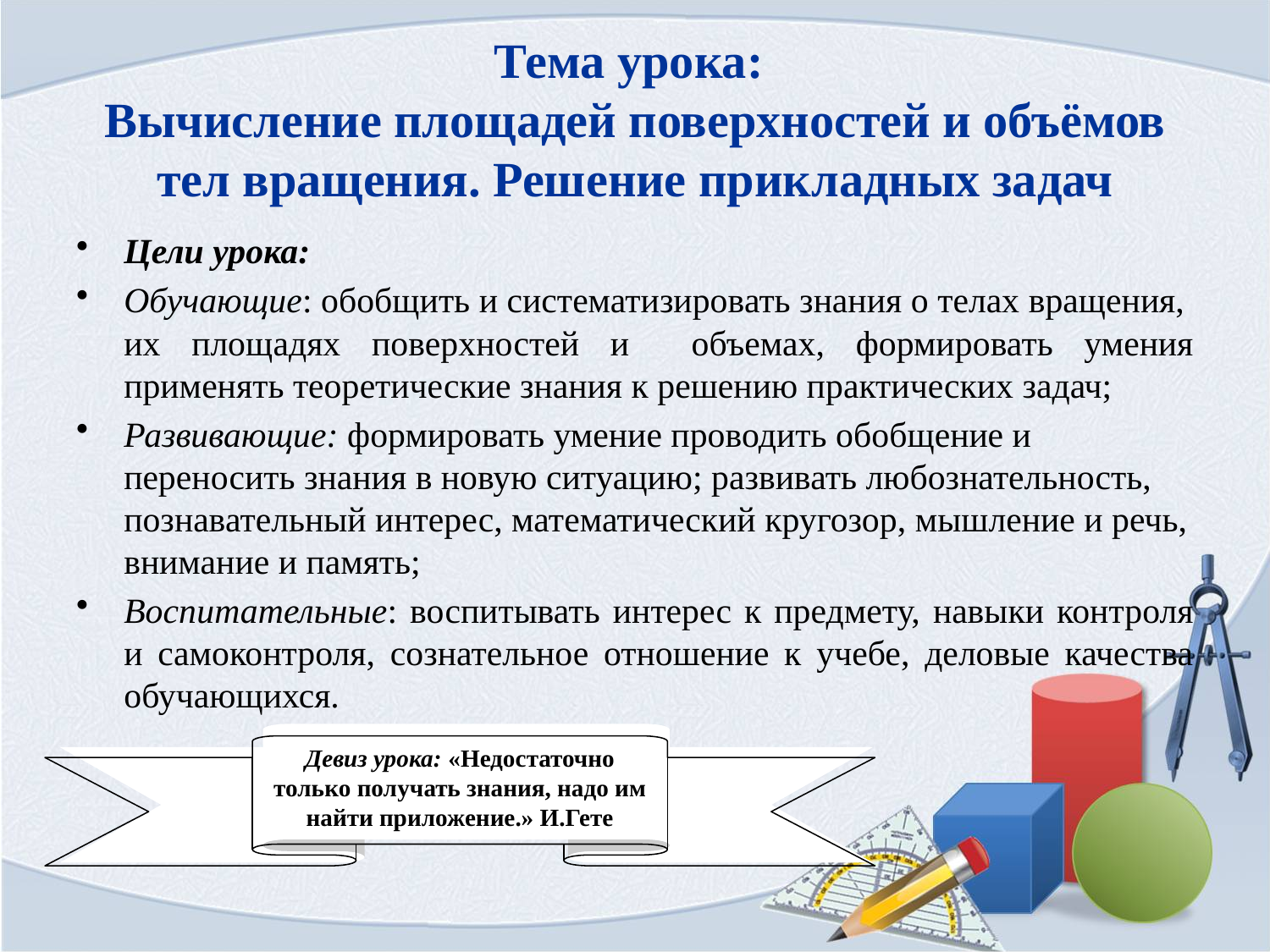

# Тема урока: Вычисление площадей поверхностей и объёмов тел вращения. Решение прикладных задач
Цели урока:
Обучающие: обобщить и систематизировать знания о телах вращения,  их площадях поверхностей и  объемах, формировать умения применять теоретические знания к решению практических задач;
Развивающие: формировать умение проводить обобщение и переносить знания в новую ситуацию; развивать любознательность, познавательный интерес, математический кругозор, мышление и речь, внимание и память;
Воспитательные: воспитывать интерес к предмету, навыки контроля и самоконтроля, сознательное отношение к учебе, деловые качества обучающихся.

Девиз урока: «Недостаточно только получать знания, надо им найти приложение.» И.Гете